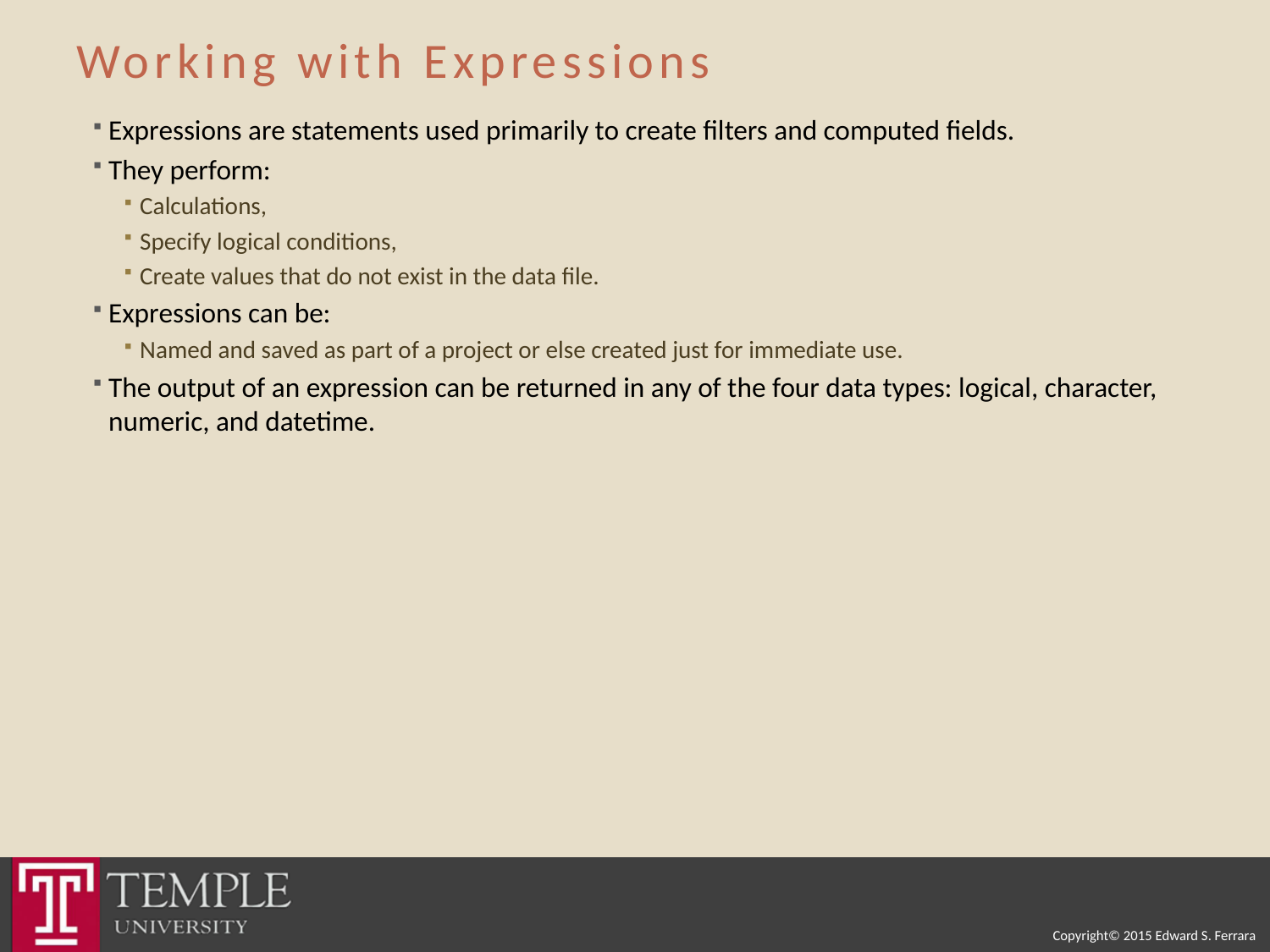

# Working with Expressions
Expressions are statements used primarily to create filters and computed fields.
They perform:
Calculations,
Specify logical conditions,
Create values that do not exist in the data file.
Expressions can be:
Named and saved as part of a project or else created just for immediate use.
The output of an expression can be returned in any of the four data types: logical, character, numeric, and datetime.